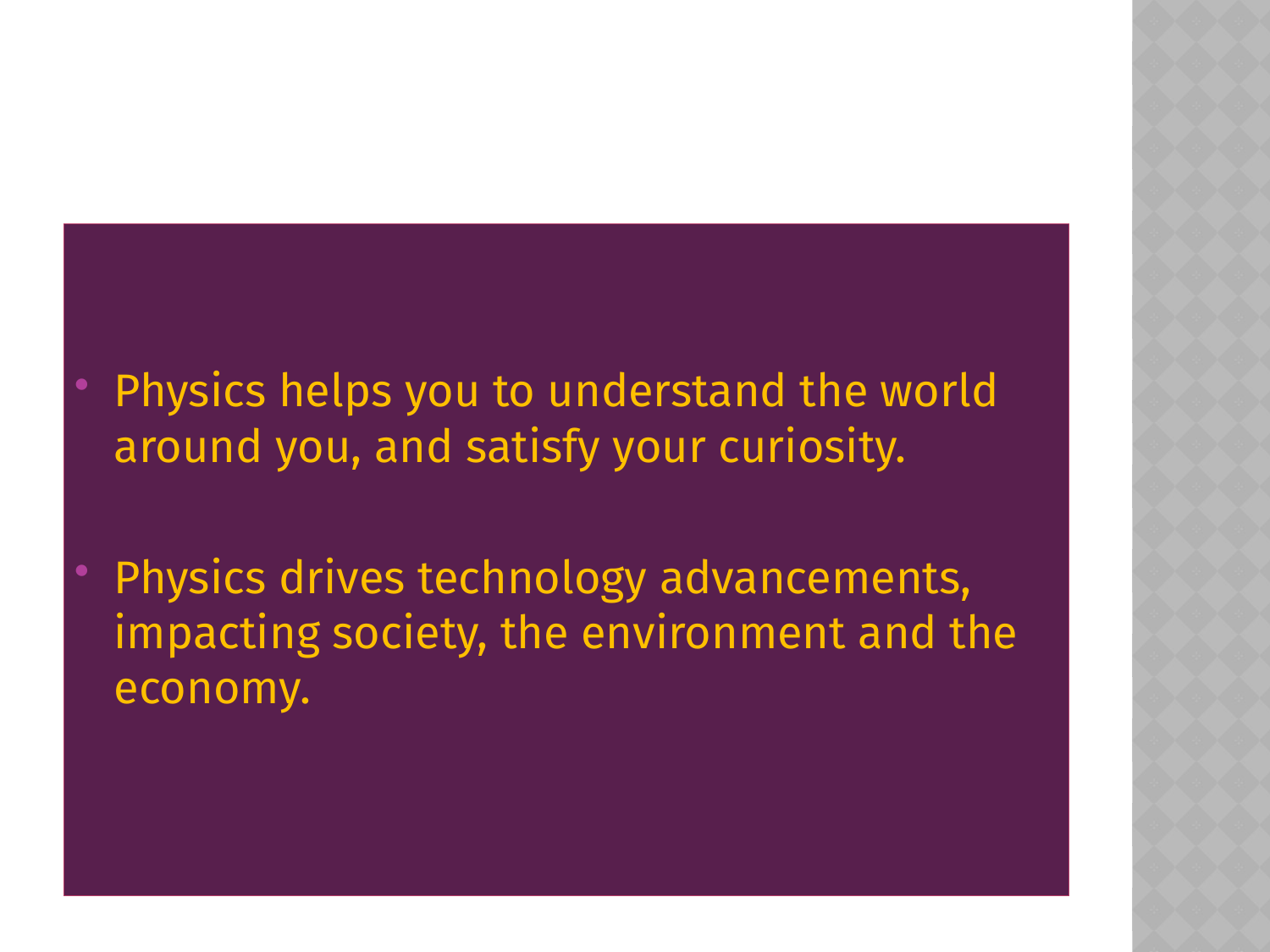

#

Physics helps you to understand the world around you, and satisfy your curiosity.

Physics drives technology advancements, impacting society, the environment and the economy.